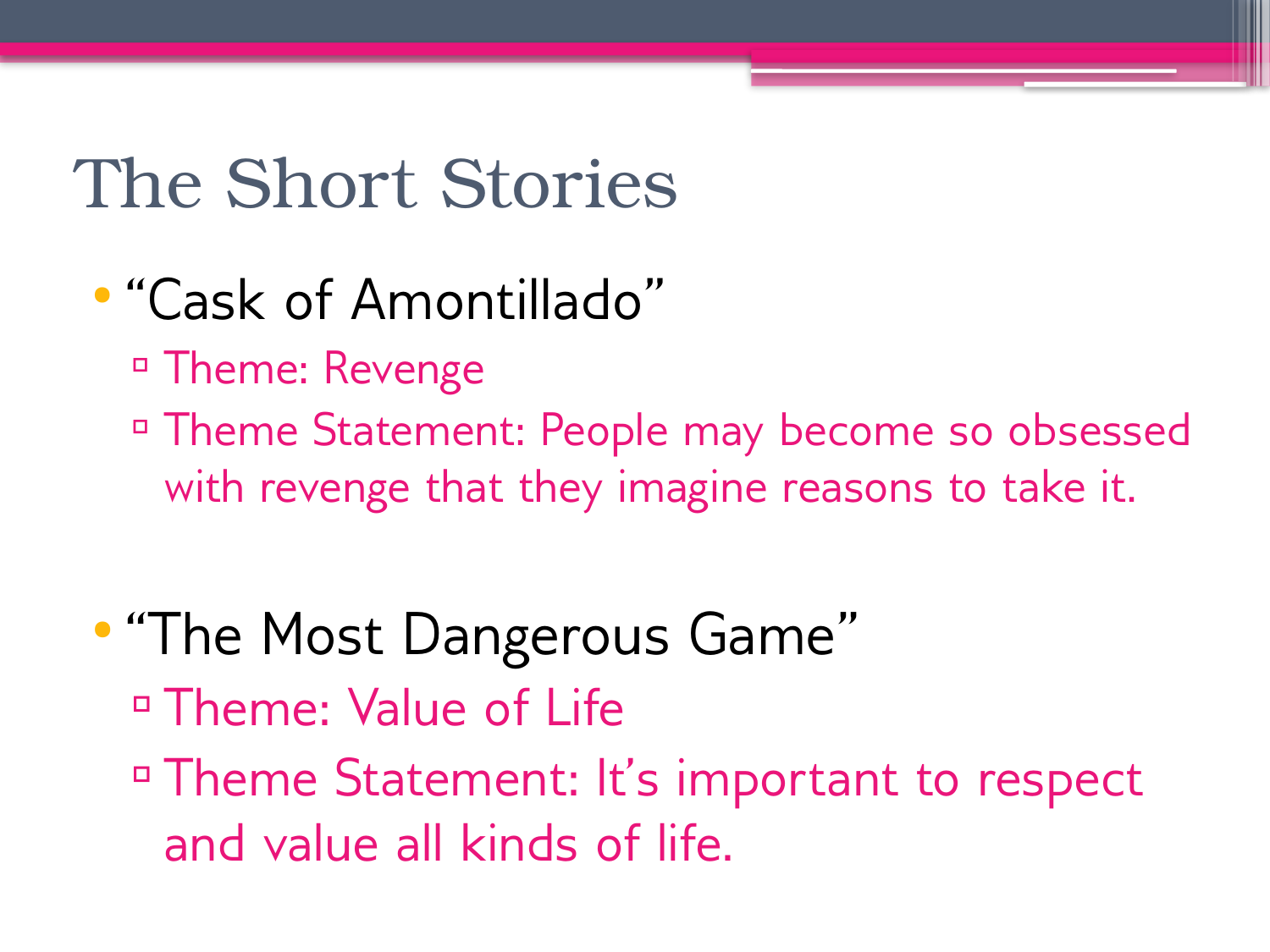

# The Short Stories
“Cask of Amontillado”
Theme: Revenge
Theme Statement: People may become so obsessed with revenge that they imagine reasons to take it.

“The Most Dangerous Game”
Theme: Value of Life
Theme Statement: It’s important to respect and value all kinds of life.